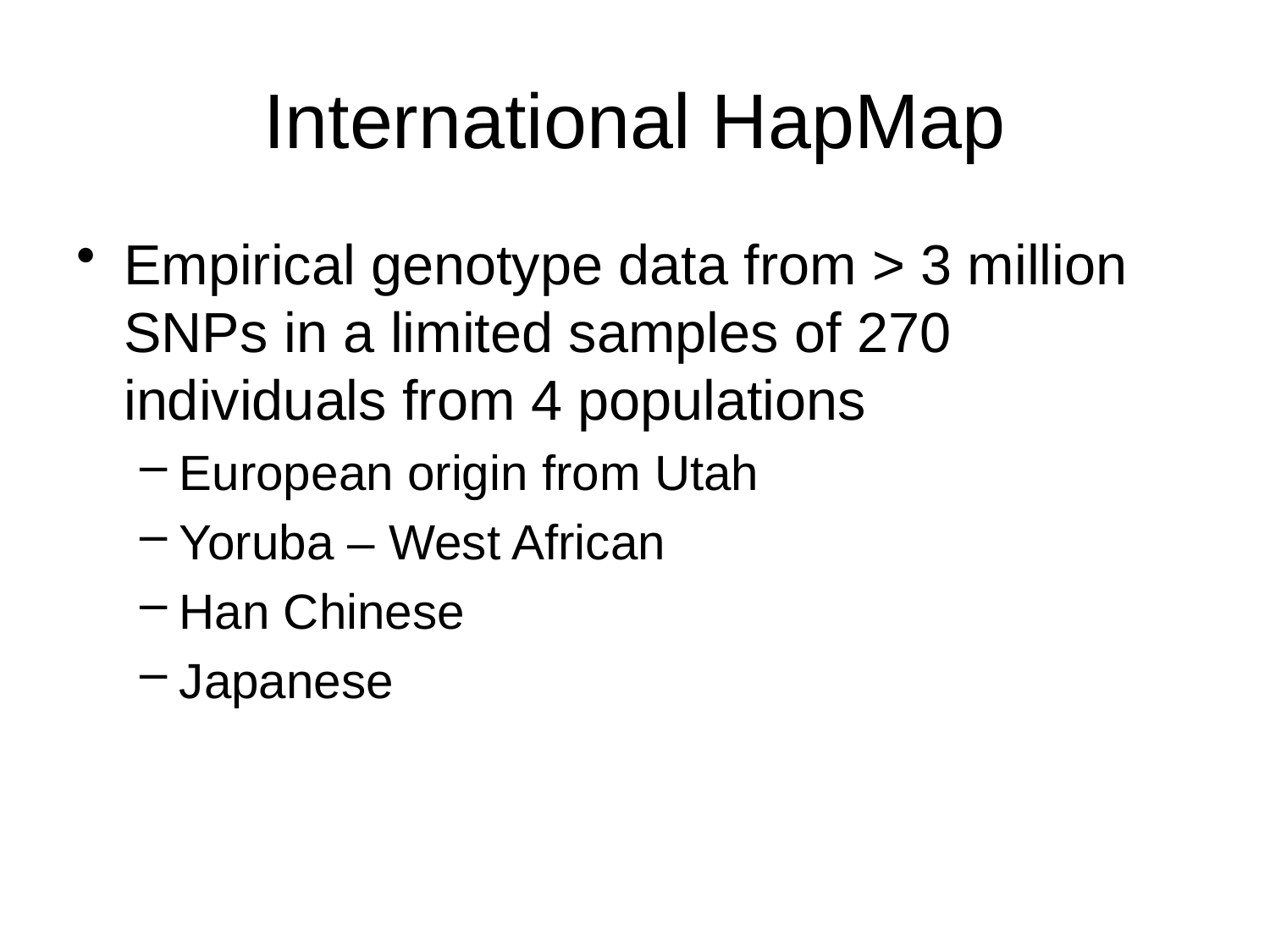

# International HapMap
Empirical genotype data from > 3 million SNPs in a limited samples of 270 individuals from 4 populations
European origin from Utah
Yoruba – West African
Han Chinese
Japanese